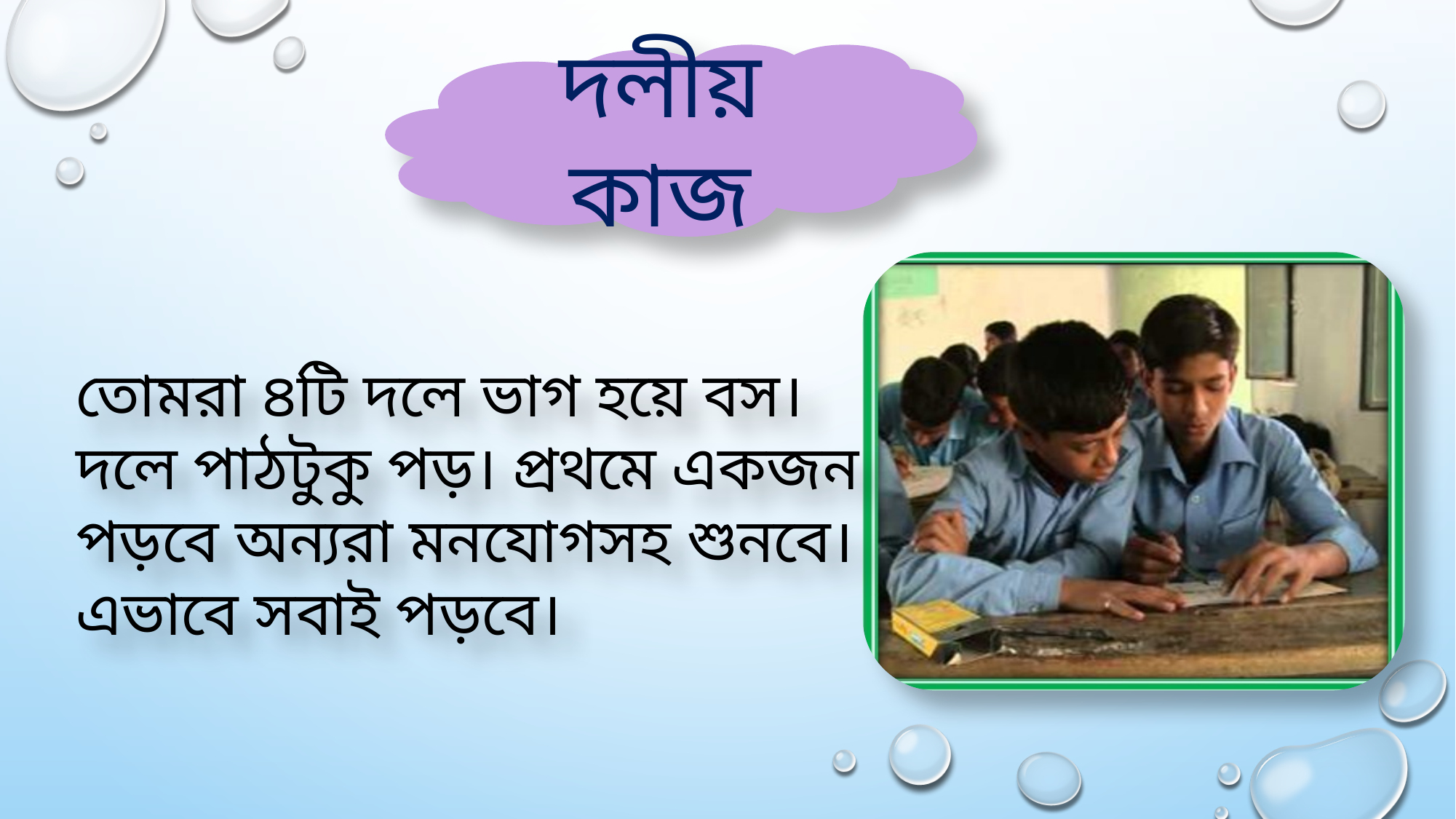

দলীয় কাজ

তোমরা ৪টি দলে ভাগ হয়ে বস।
দলে পাঠটুকু পড়। প্রথমে একজন পড়বে অন্যরা মনযোগসহ শুনবে। এভাবে সবাই পড়বে।